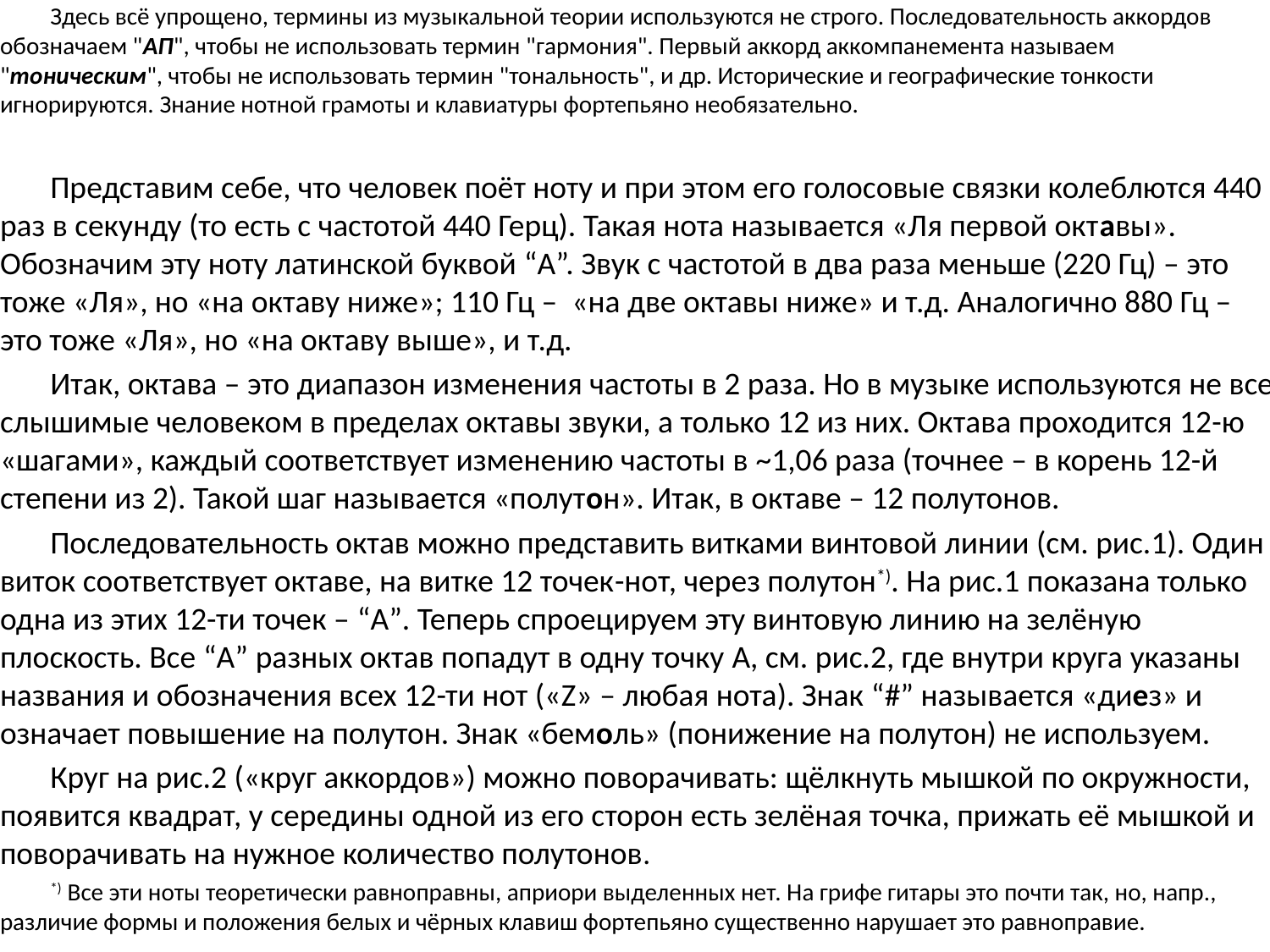

Здесь всё упрощено, термины из музыкальной теории используются не строго. Последовательность аккордов обозначаем "АП", чтобы не использовать термин "гармония". Первый аккорд аккомпанемента называем "тоническим", чтобы не использовать термин "тональность", и др. Исторические и географические тонкости игнорируются. Знание нотной грамоты и клавиатуры фортепьяно необязательно.

Представим себе, что человек поёт ноту и при этом его голосовые связки колеблются 440 раз в секунду (то есть с частотой 440 Герц). Такая нота называется «Ля первой октавы». Обозначим эту ноту латинской буквой “A”. Звук с частотой в два раза меньше (220 Гц) – это тоже «Ля», но «на октаву ниже»; 110 Гц –  «на две октавы ниже» и т.д. Аналогично 880 Гц – это тоже «Ля», но «на октаву выше», и т.д.
Итак, октава – это диапазон изменения частоты в 2 раза. Но в музыке используются не все слышимые человеком в пределах октавы звуки, а только 12 из них. Октава проходится 12-ю «шагами», каждый соответствует изменению частоты в ~1,06 раза (точнее – в корень 12-й степени из 2). Такой шаг называется «полутон». Итак, в октаве – 12 полутонов.
Последовательность октав можно представить витками винтовой линии (см. рис.1). Один виток соответствует октаве, на витке 12 точек-нот, через полутон*). На рис.1 показана только одна из этих 12-ти точек – “A”. Теперь спроецируем эту винтовую линию на зелёную плоскость. Все “A” разных октав попадут в одну точку A, см. рис.2, где внутри круга указаны названия и обозначения всех 12-ти нот («Z» – любая нота). Знак “#” называется «диез» и означает повышение на полутон. Знак «бемоль» (понижение на полутон) не используем.
Круг на рис.2 («круг аккордов») можно поворачивать: щёлкнуть мышкой по окружности, появится квадрат, у середины одной из его сторон есть зелёная точка, прижать её мышкой и поворачивать на нужное количество полутонов.
*) Все эти ноты теоретически равноправны, априори выделенных нет. На грифе гитары это почти так, но, напр., различие формы и положения белых и чёрных клавиш фортепьяно существенно нарушает это равноправие.